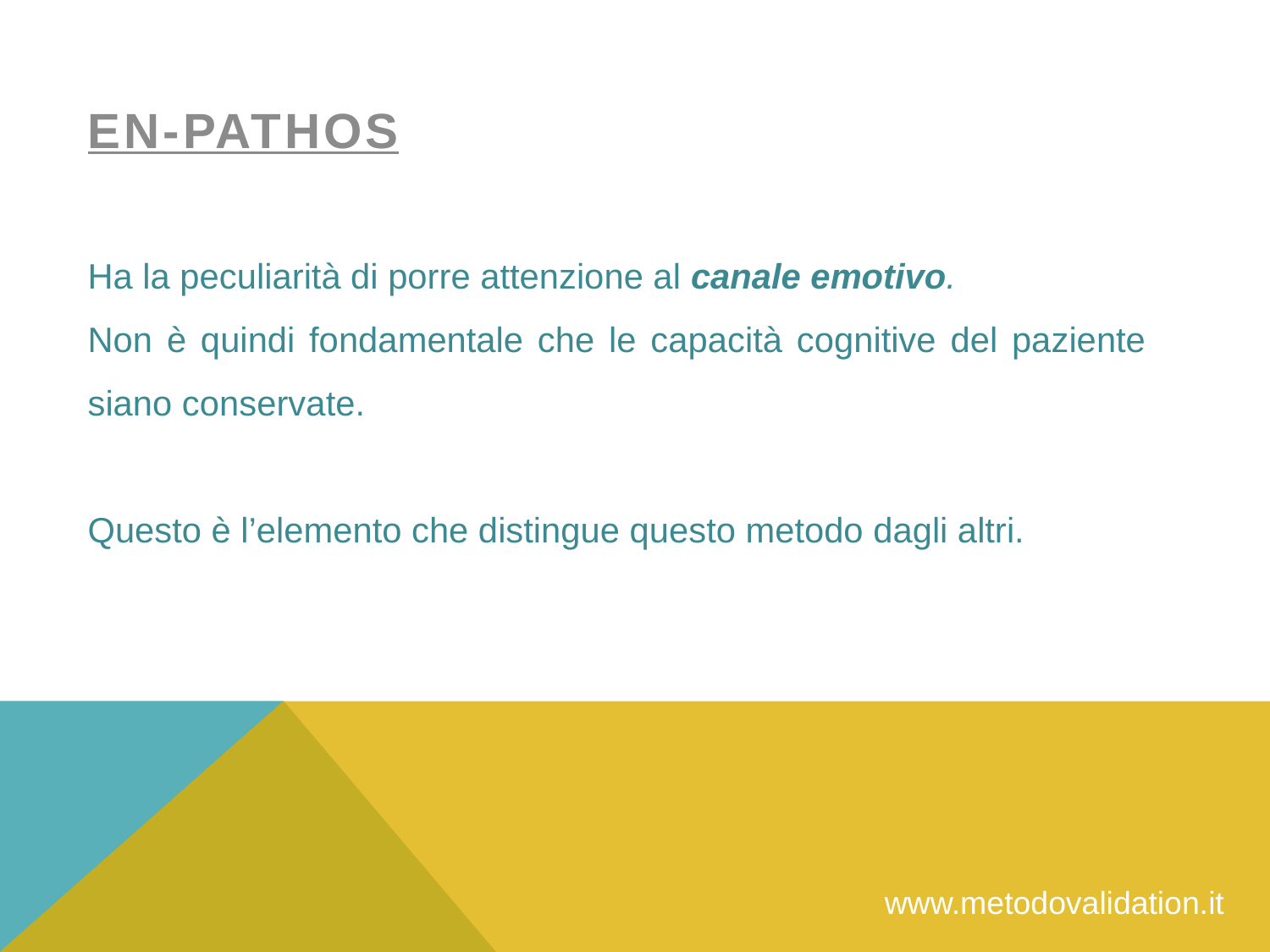

# EN-PATHOS
Ha la peculiarità di porre attenzione al canale emotivo.
Non è quindi fondamentale che le capacità cognitive del paziente siano conservate.

Questo è l’elemento che distingue questo metodo dagli altri.
www.metodovalidation.it